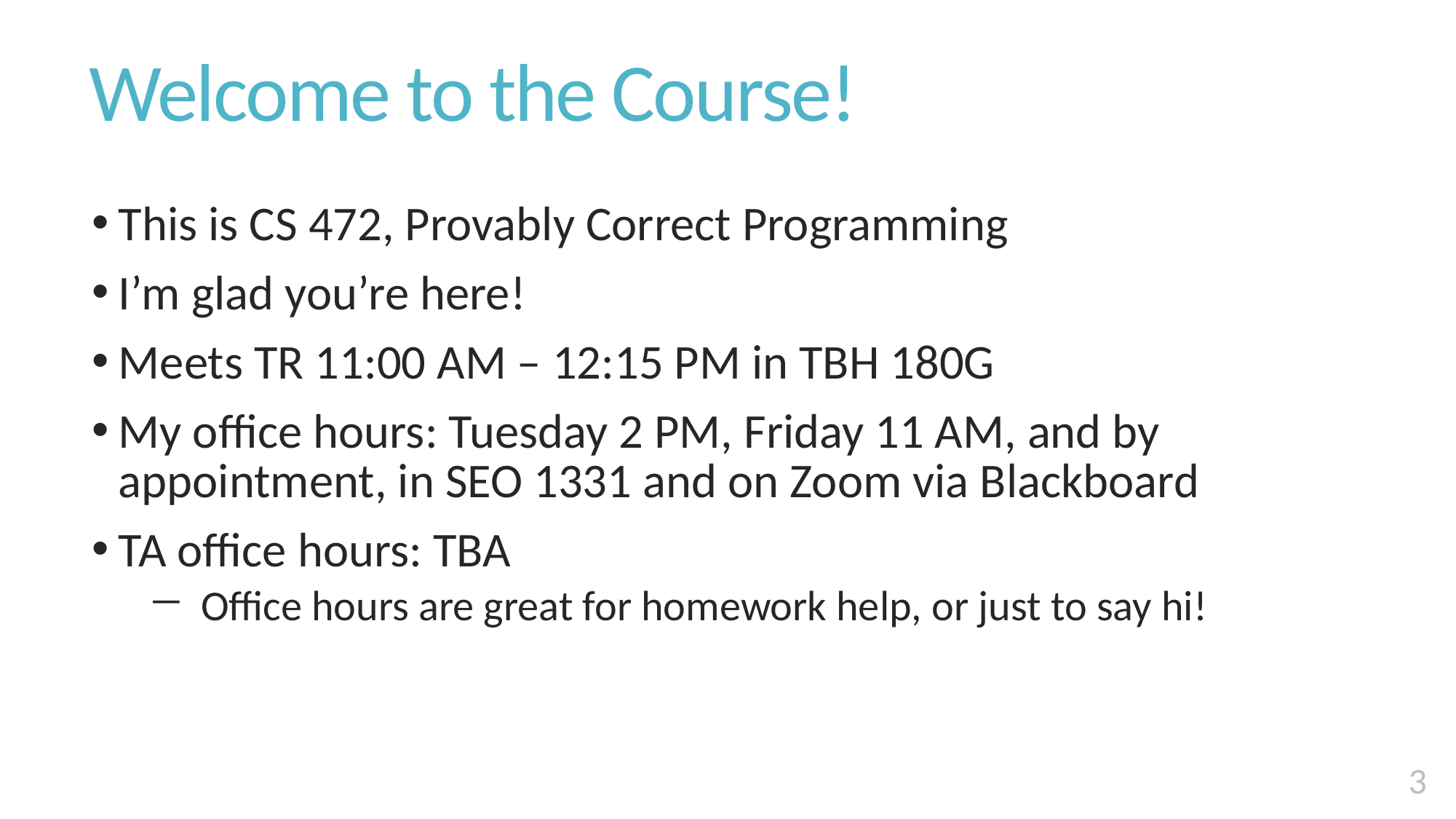

# Welcome to the Course!
This is CS 472, Provably Correct Programming
I’m glad you’re here!
Meets TR 11:00 AM – 12:15 PM in TBH 180G
My office hours: Tuesday 2 PM, Friday 11 AM, and by appointment, in SEO 1331 and on Zoom via Blackboard
TA office hours: TBA
Office hours are great for homework help, or just to say hi!

3